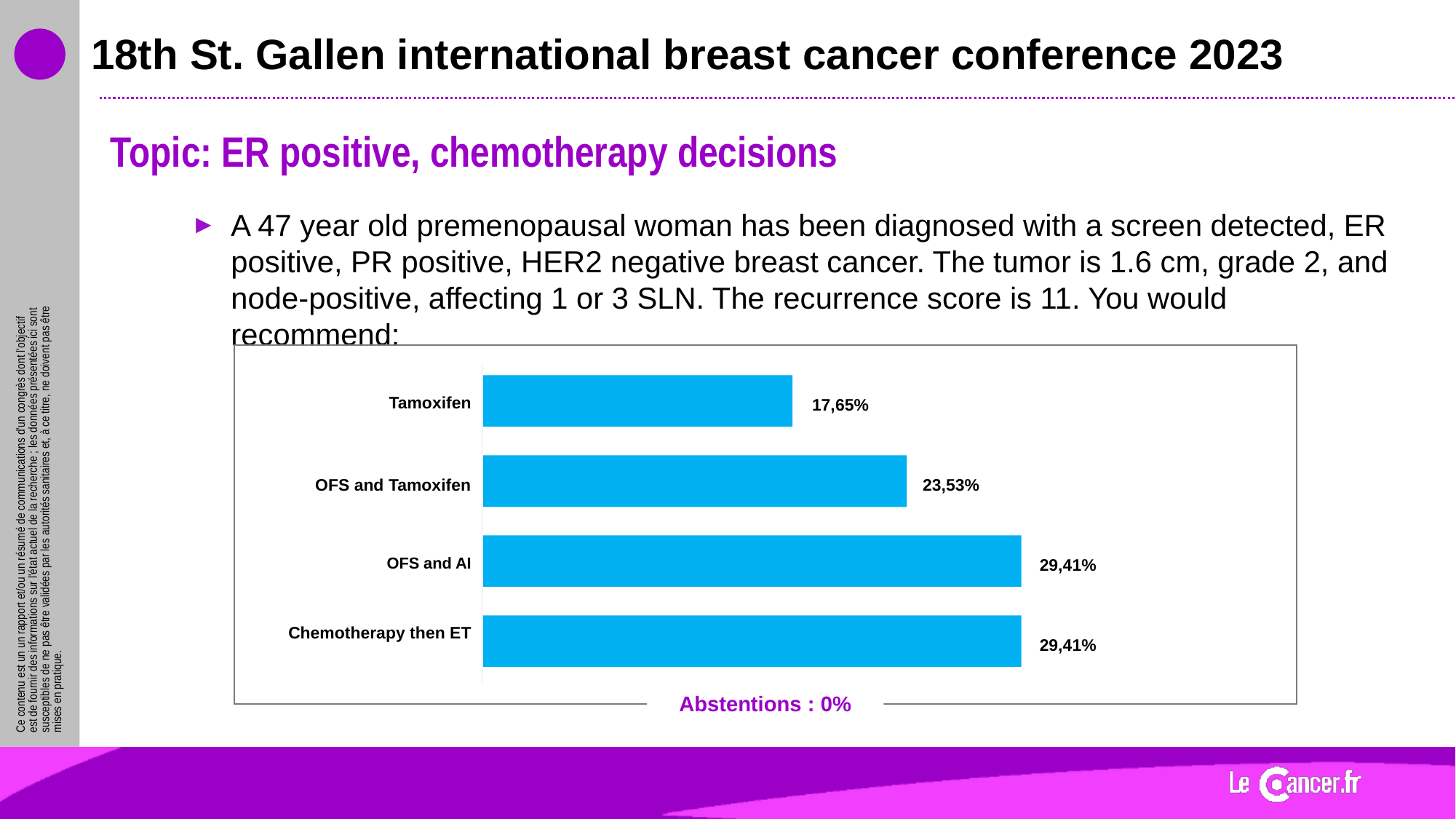

# 18th St. Gallen international breast cancer conference 2023
Topic: ER positive, chemotherapy decisions
A 47 year old premenopausal woman has been diagnosed with a screen detected, ER positive, PR positive, HER2 negative breast cancer. The tumor is 1.6 cm, grade 2, and node-positive, affecting 1 or 3 SLN. The recurrence score is 11. You would recommend:

Tamoxifen
17,65%

23,53%
OFS and Tamoxifen

OFS and AI
29,41%
Chemotherapy then ET

29,41%
Abstentions : 0%